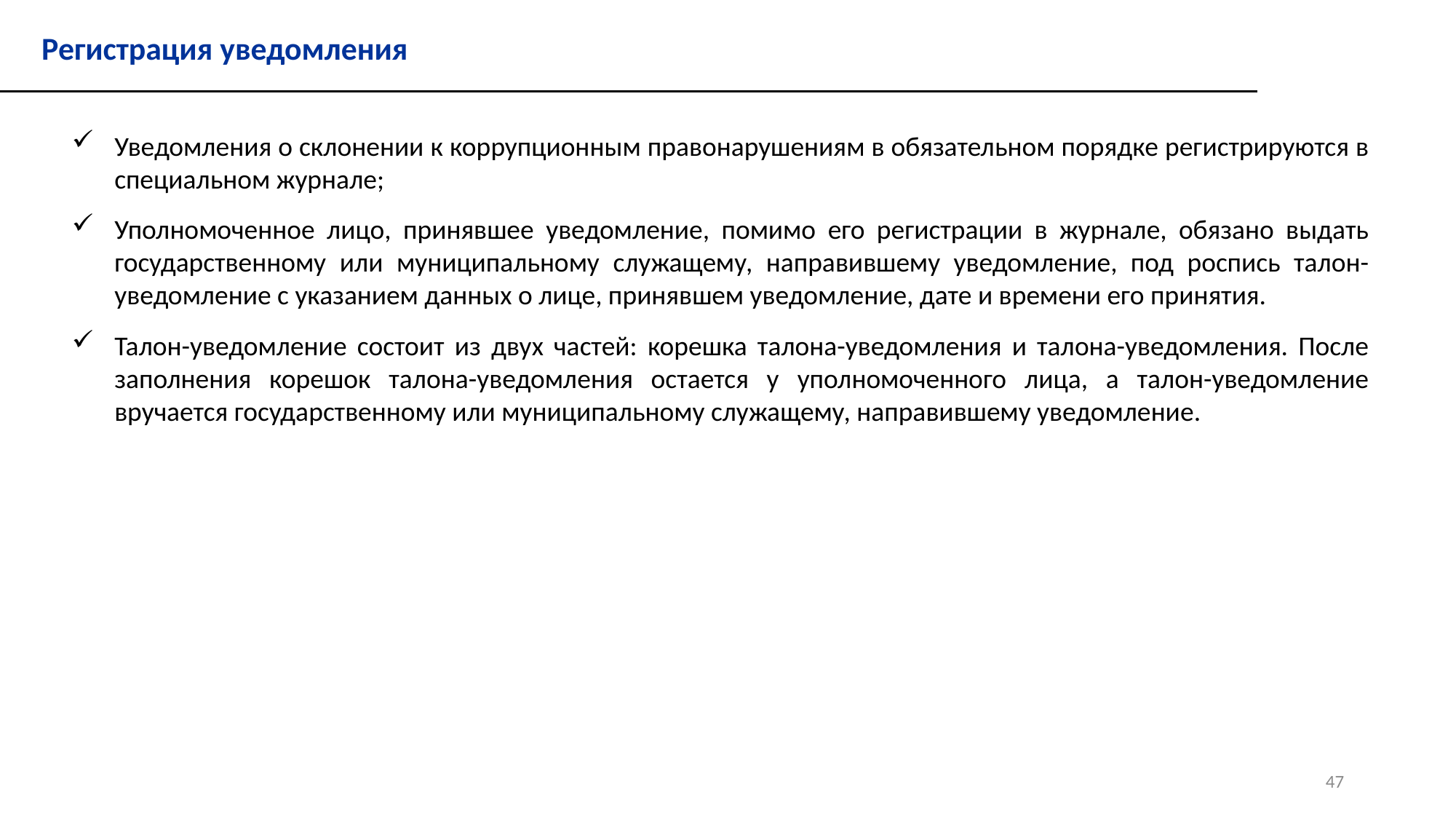

Регистрация уведомления
Уведомления о склонении к коррупционным правонарушениям в обязательном порядке регистрируются в специальном журнале;
Уполномоченное лицо, принявшее уведомление, помимо его регистрации в журнале, обязано выдать государственному или муниципальному служащему, направившему уведомление, под роспись талон-уведомление с указанием данных о лице, принявшем уведомление, дате и времени его принятия.
Талон-уведомление состоит из двух частей: корешка талона-уведомления и талона-уведомления. После заполнения корешок талона-уведомления остается у уполномоченного лица, а талон-уведомление вручается государственному или муниципальному служащему, направившему уведомление.
47